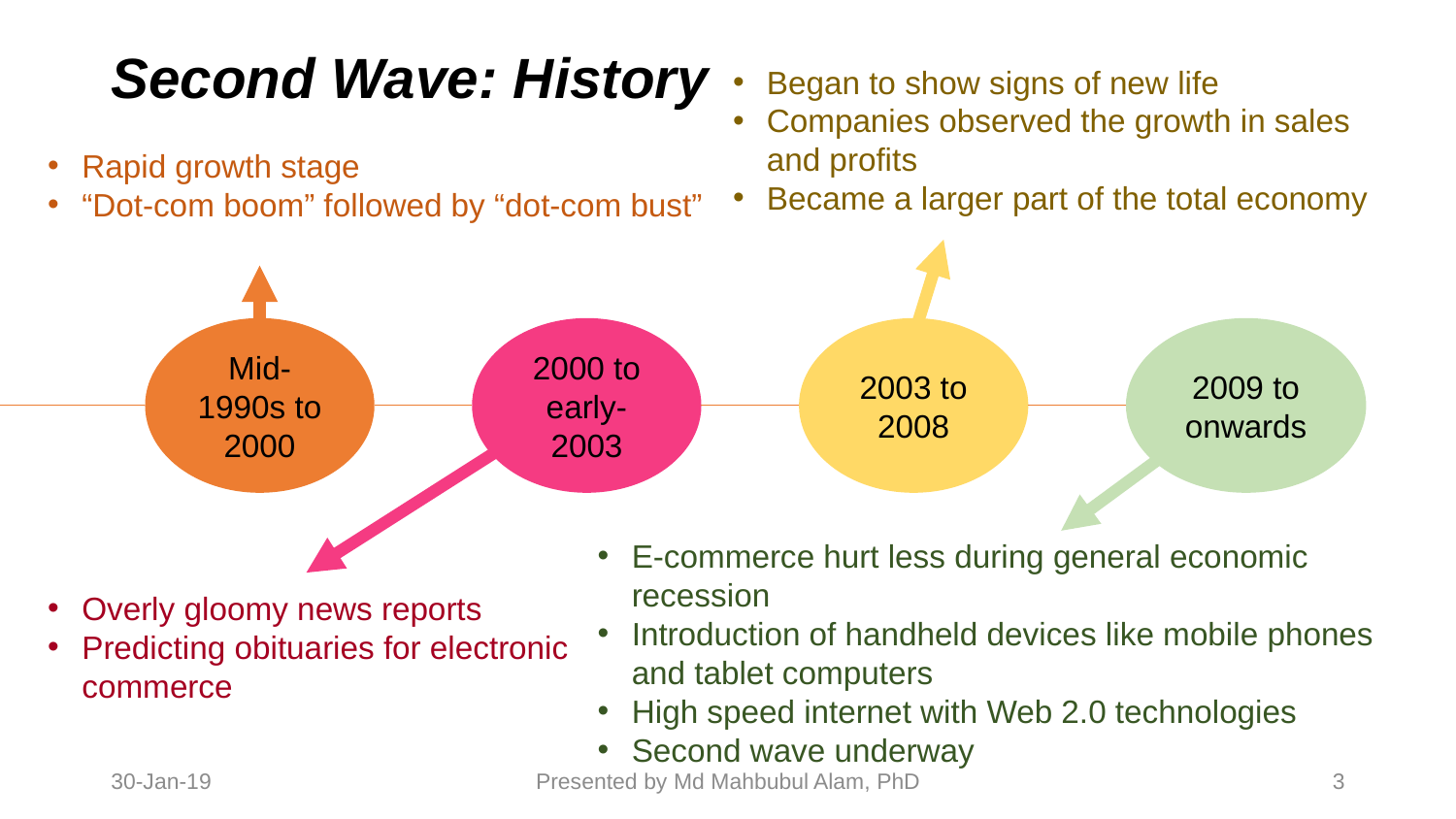

# Second Wave: History
Began to show signs of new life
Companies observed the growth in sales and profits
Became a larger part of the total economy
Rapid growth stage
“Dot-com boom” followed by “dot-com bust”

Mid-1990s to 2000
2000 to early-2003
2003 to 2008
2009 to onwards
E-commerce hurt less during general economic recession
Introduction of handheld devices like mobile phones and tablet computers
High speed internet with Web 2.0 technologies
Second wave underway
Overly gloomy news reports
Predicting obituaries for electronic commerce
30-Jan-19
Presented by Md Mahbubul Alam, PhD
3